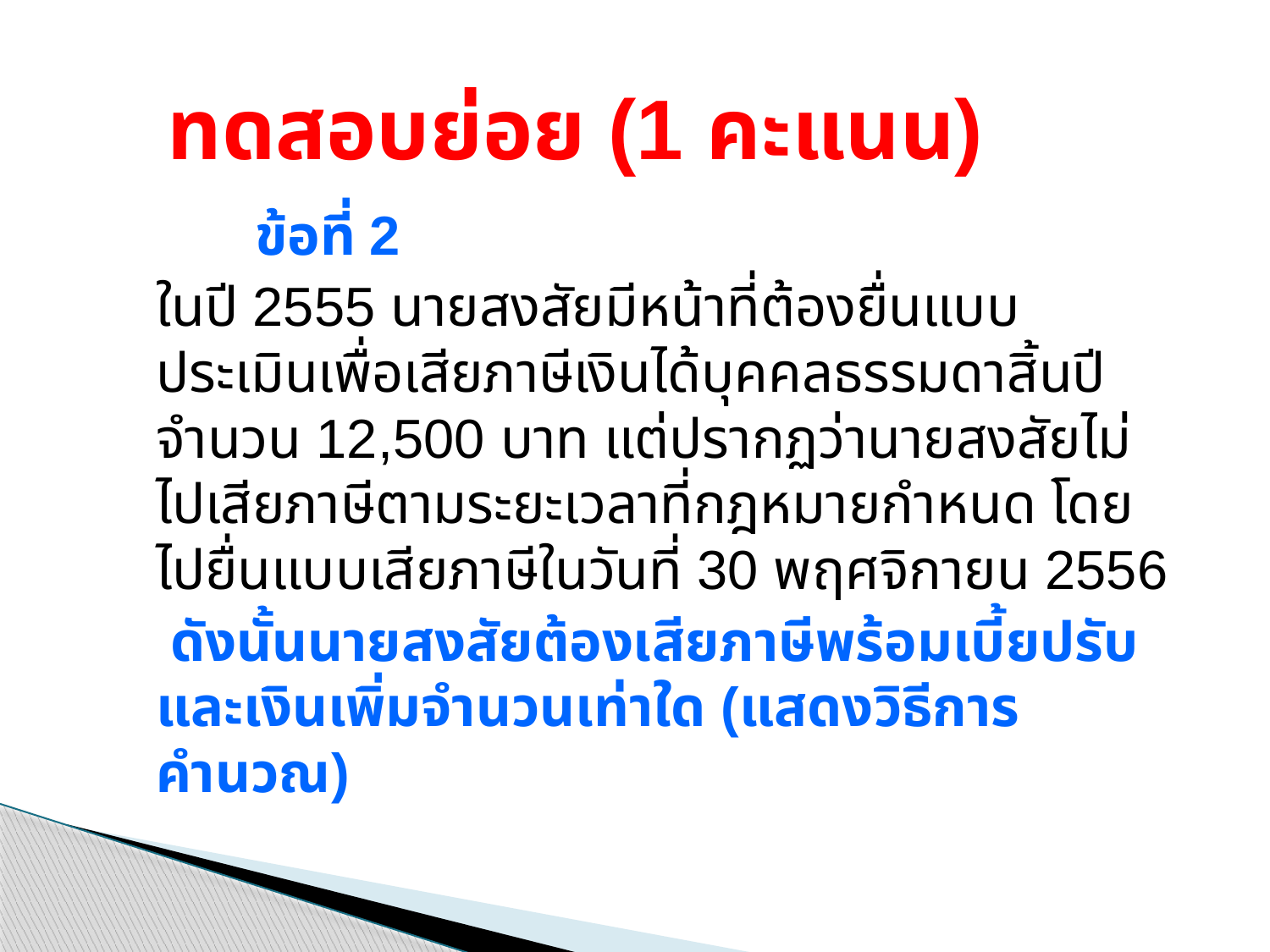

# ทดสอบย่อย (1 คะแนน)
  	ข้อที่ 2
	ในปี 2555 นายสงสัยมีหน้าที่ต้องยื่นแบบประเมินเพื่อเสียภาษีเงินได้บุคคลธรรมดาสิ้นปี จำนวน 12,500 บาท แต่ปรากฏว่านายสงสัยไม่ไปเสียภาษีตามระยะเวลาที่กฎหมายกำหนด โดยไปยื่นแบบเสียภาษีในวันที่ 30 พฤศจิกายน 2556
	 ดังนั้นนายสงสัยต้องเสียภาษีพร้อมเบี้ยปรับและเงินเพิ่มจำนวนเท่าใด (แสดงวิธีการคำนวณ)